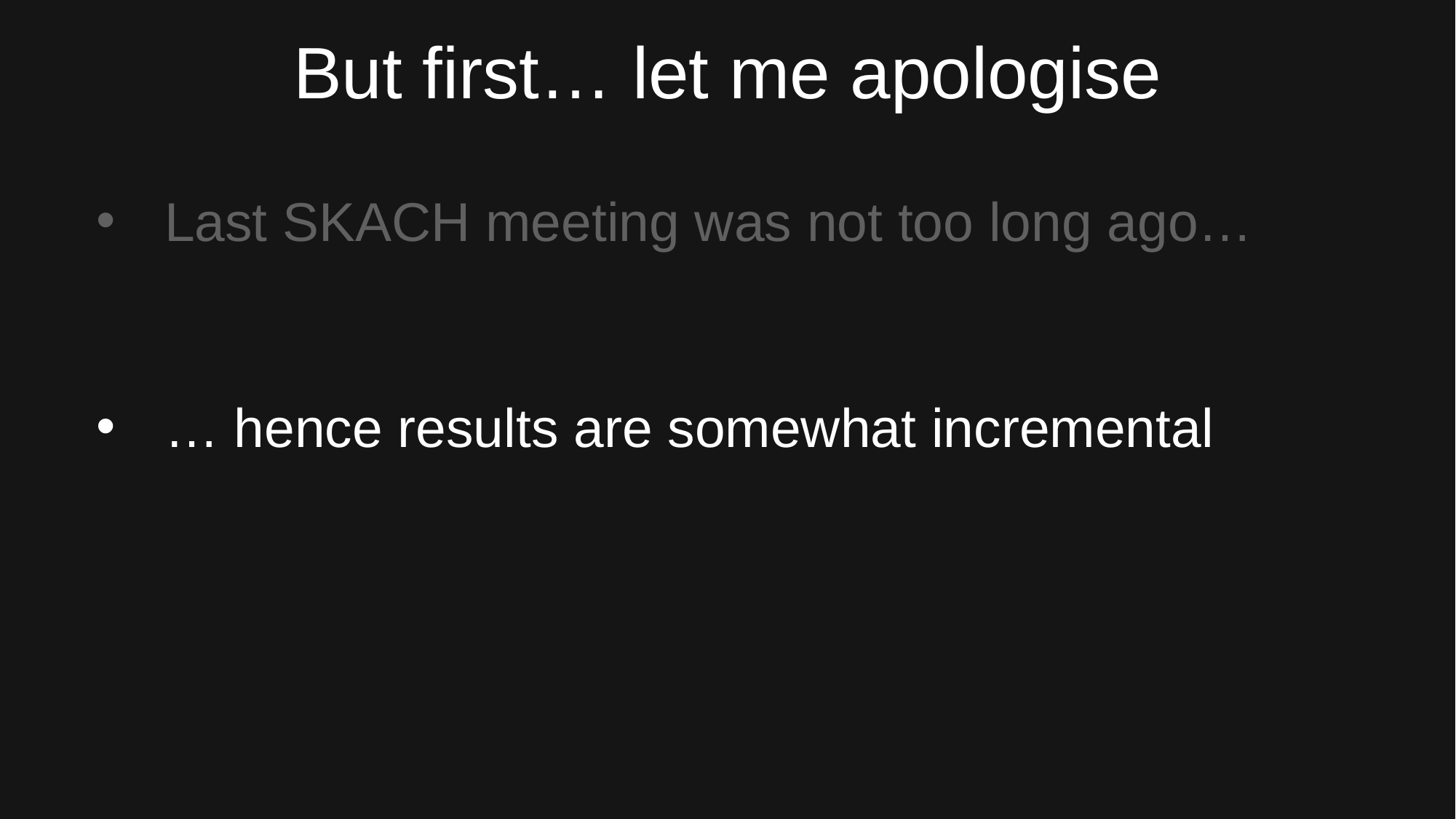

But first… let me apologise
Last SKACH meeting was not too long ago…

… hence results are somewhat incremental